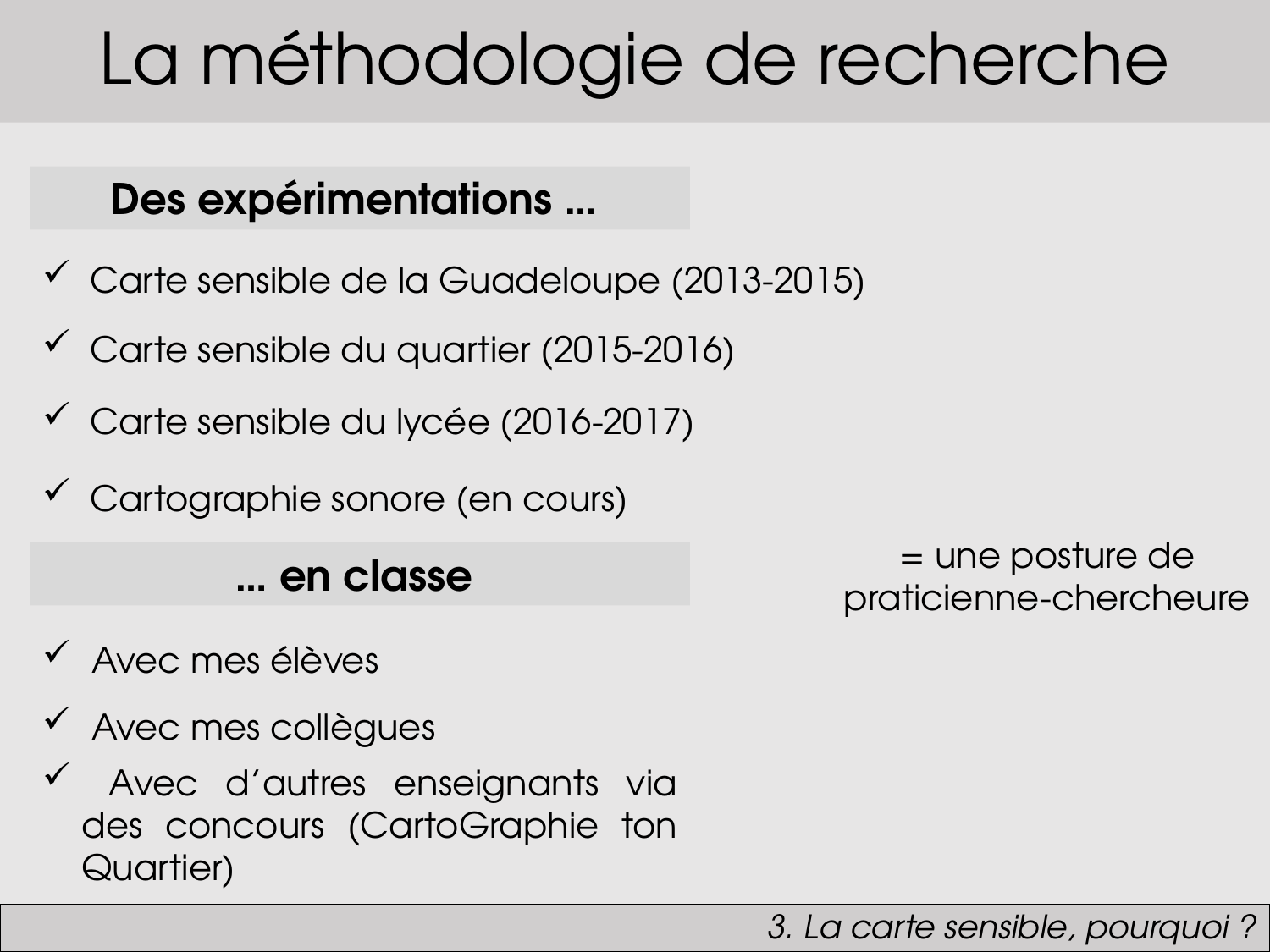

La méthodologie de recherche
Des expérimentations …
Carte sensible de la Guadeloupe (2013-2015)
Carte sensible du quartier (2015-2016)
Carte sensible du lycée (2016-2017)
Cartographie sonore (en cours)
= une posture de praticienne-chercheure
… en classe
 Avec mes élèves
 Avec mes collègues
 Avec d’autres enseignants via des concours (CartoGraphie ton Quartier)
# 3. La carte sensible, pourquoi ?